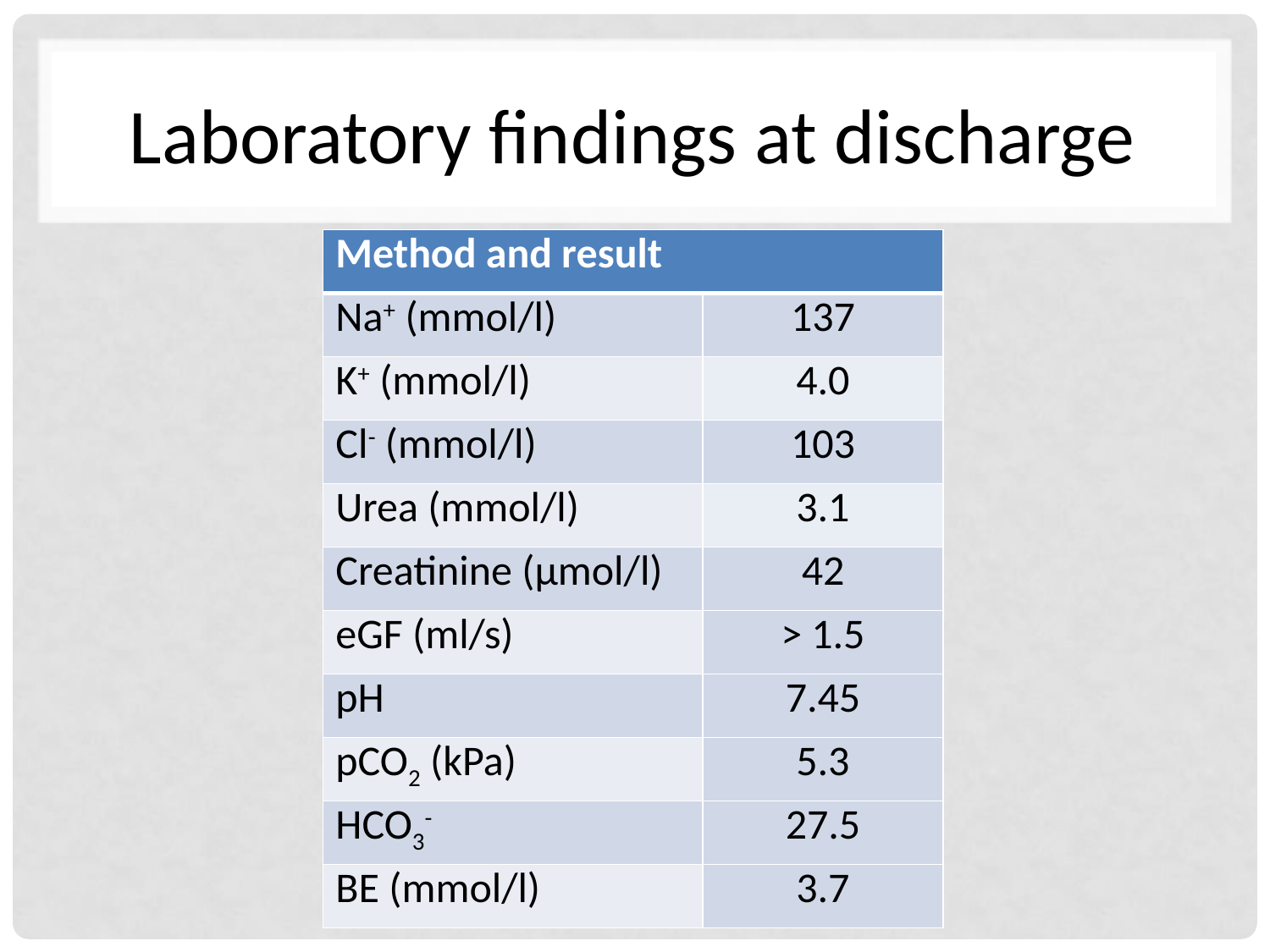

# Laboratory findings at discharge
| Method and result |  |
| --- | --- |
| Na+ (mmol/l) | 137 |
| K+ (mmol/l) | 4.0 |
| Cl- (mmol/l) | 103 |
| Urea (mmol/l) | 3.1 |
| Creatinine (µmol/l) | 42 |
| eGF (ml/s) | > 1.5 |
| pH | 7.45 |
| pCO2 (kPa) | 5.3 |
| HCO3- | 27.5 |
| BE (mmol/l) | 3.7 |